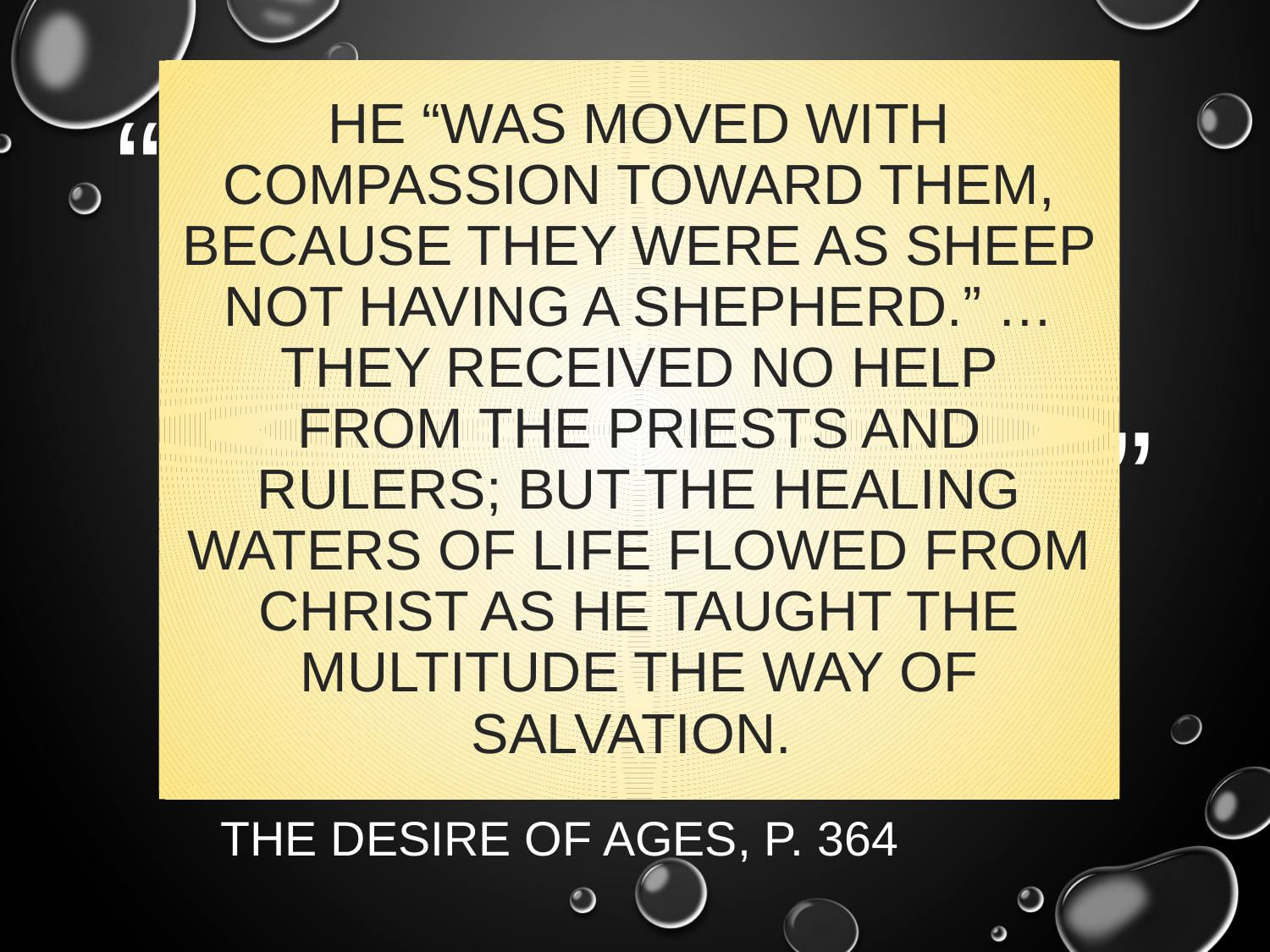

# He “was moved with compassion toward them, because they were as sheep not having a shepherd.” …They received no help from the priests and rulers; but the healing waters of life flowed from Christ as He taught the multitude the way of salvation.
The Desire of Ages, p. 364